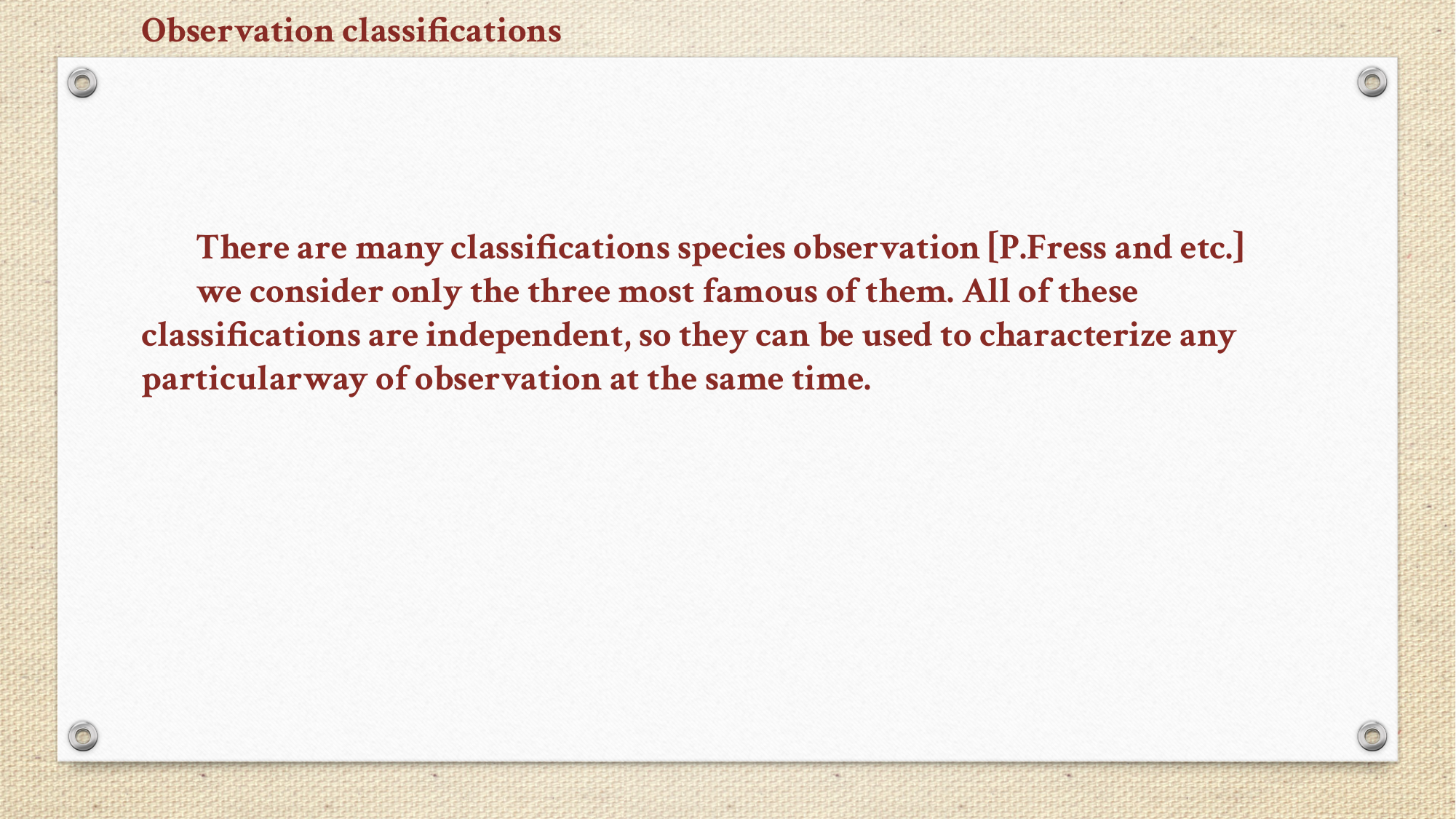

Observation classifications
There are many classifications species observation [P.Fress and etc.]
we consider only the three most famous of them. All of these classifications are independent, so they can be used to characterize any particularway of observation at the same time.